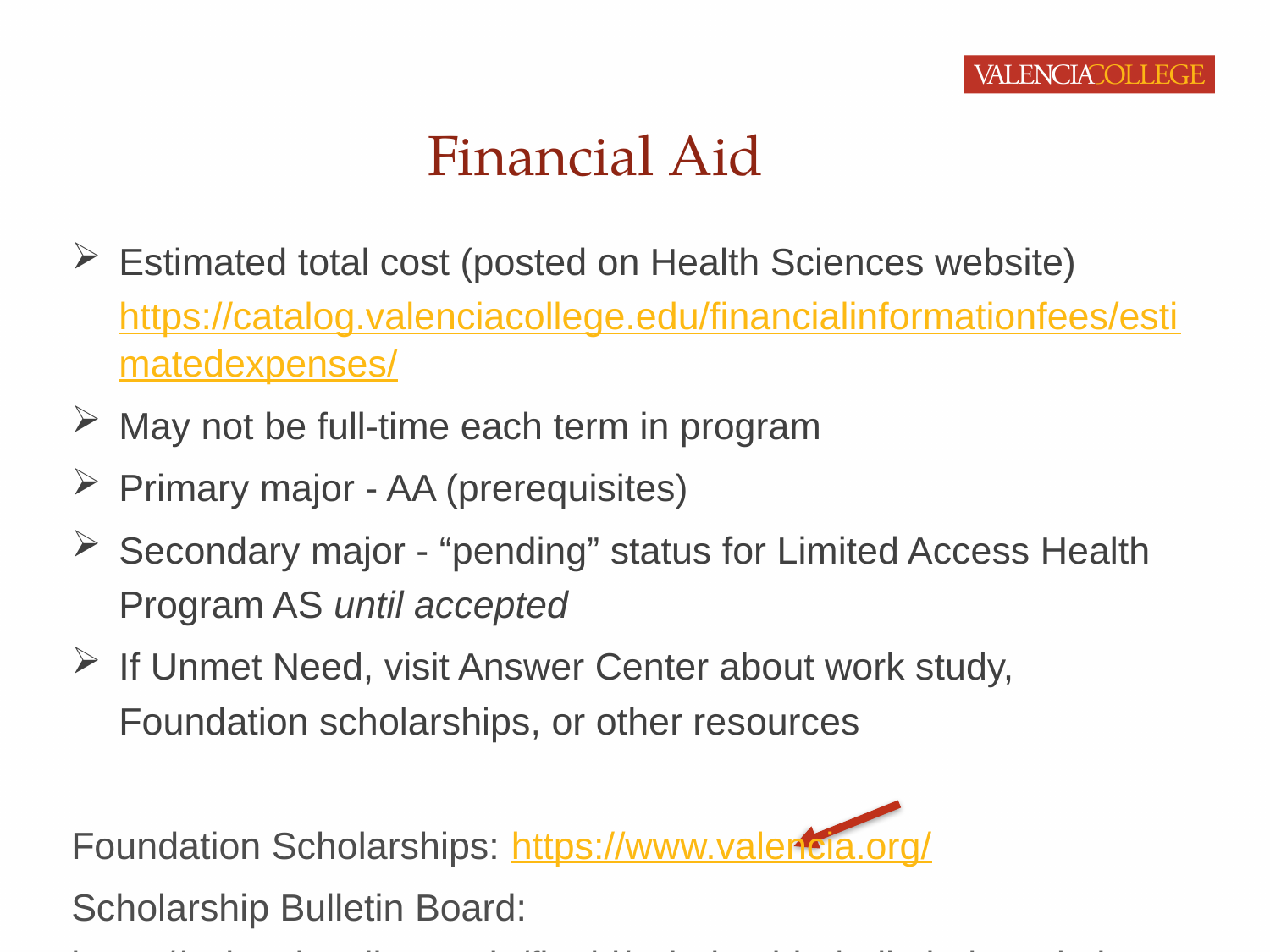

# Financial Aid
Estimated total cost (posted on Health Sciences website) https://catalog.valenciacollege.edu/financialinformationfees/estimatedexpenses/
May not be full-time each term in program
Primary major - AA (prerequisites)
Secondary major - “pending” status for Limited Access Health Program AS until accepted
If Unmet Need, visit Answer Center about work study, Foundation scholarships, or other resources

Foundation Scholarships: https://www.valencia.org/
Scholarship Bulletin Board:
https://valenciacollege.edu/finaid/scholarship-bulletin-board.php